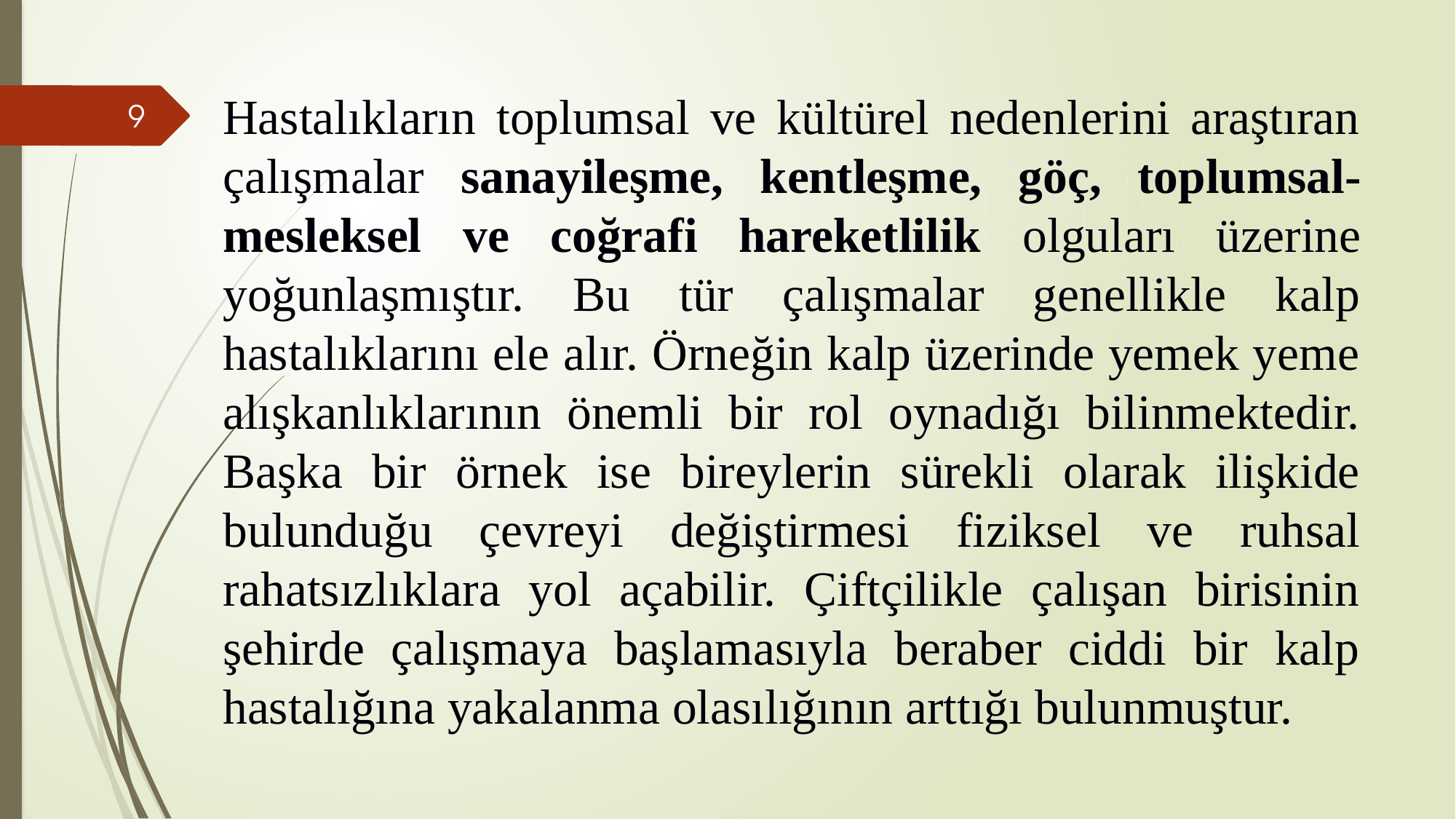

Hastalıkların toplumsal ve kültürel nedenlerini araştıran çalışmalar sanayileşme, kentleşme, göç, toplumsal- mesleksel ve coğrafi hareketlilik olguları üzerine yoğunlaşmıştır. Bu tür çalışmalar genellikle kalp hastalıklarını ele alır. Örneğin kalp üzerinde yemek yeme alışkanlıklarının önemli bir rol oynadığı bilinmektedir. Başka bir örnek ise bireylerin sürekli olarak ilişkide bulunduğu çevreyi değiştirmesi fiziksel ve ruhsal rahatsızlıklara yol açabilir. Çiftçilikle çalışan birisinin şehirde çalışmaya başlamasıyla beraber ciddi bir kalp hastalığına yakalanma olasılığının arttığı bulunmuştur.
9